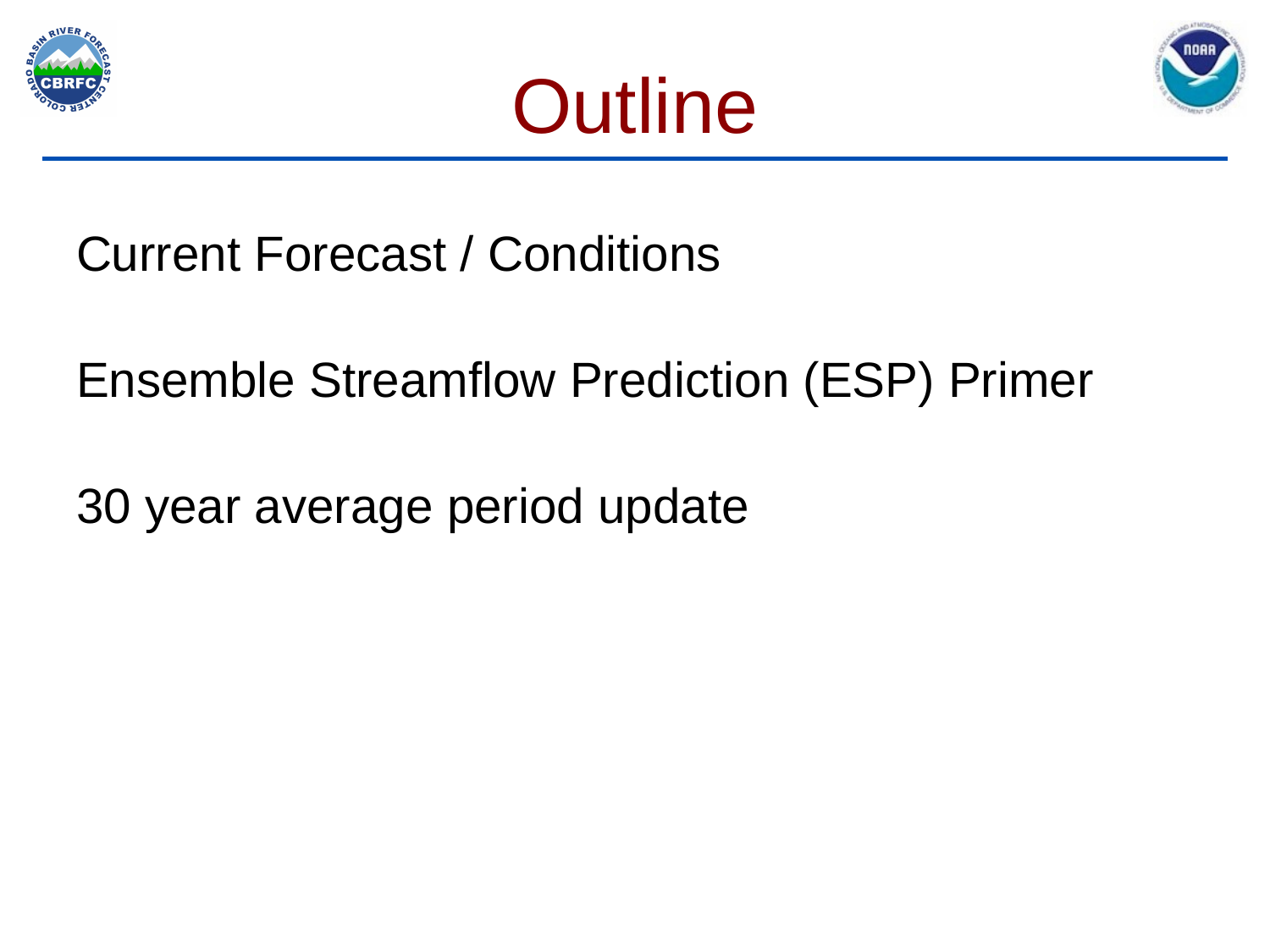

# Outline
Current Forecast / Conditions

Ensemble Streamflow Prediction (ESP) Primer

30 year average period update